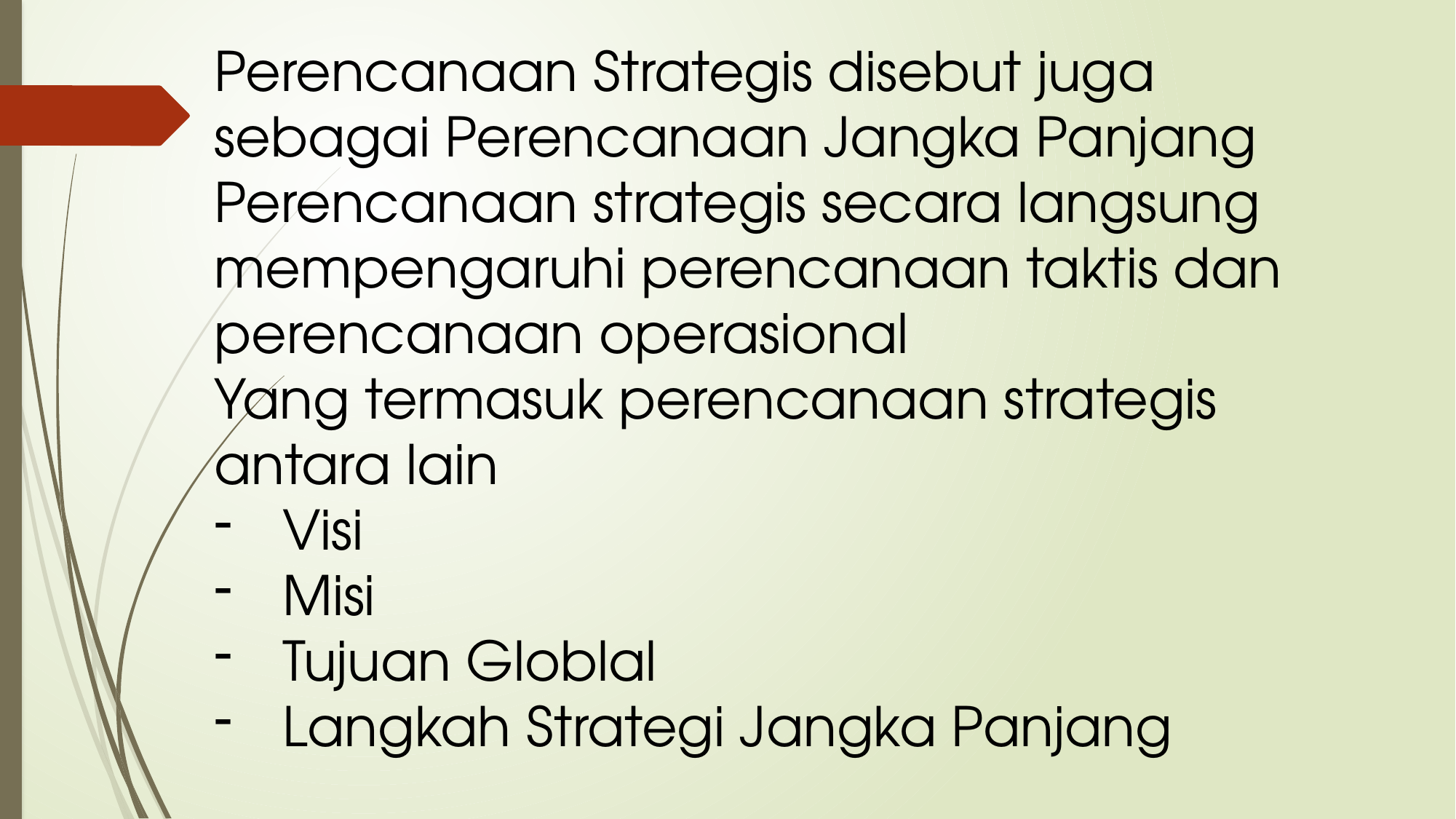

Perencanaan Strategis disebut juga sebagai Perencanaan Jangka Panjang
Perencanaan strategis secara langsung mempengaruhi perencanaan taktis dan perencanaan operasional
Yang termasuk perencanaan strategis antara lain
Visi
Misi
Tujuan Globlal
Langkah Strategi Jangka Panjang